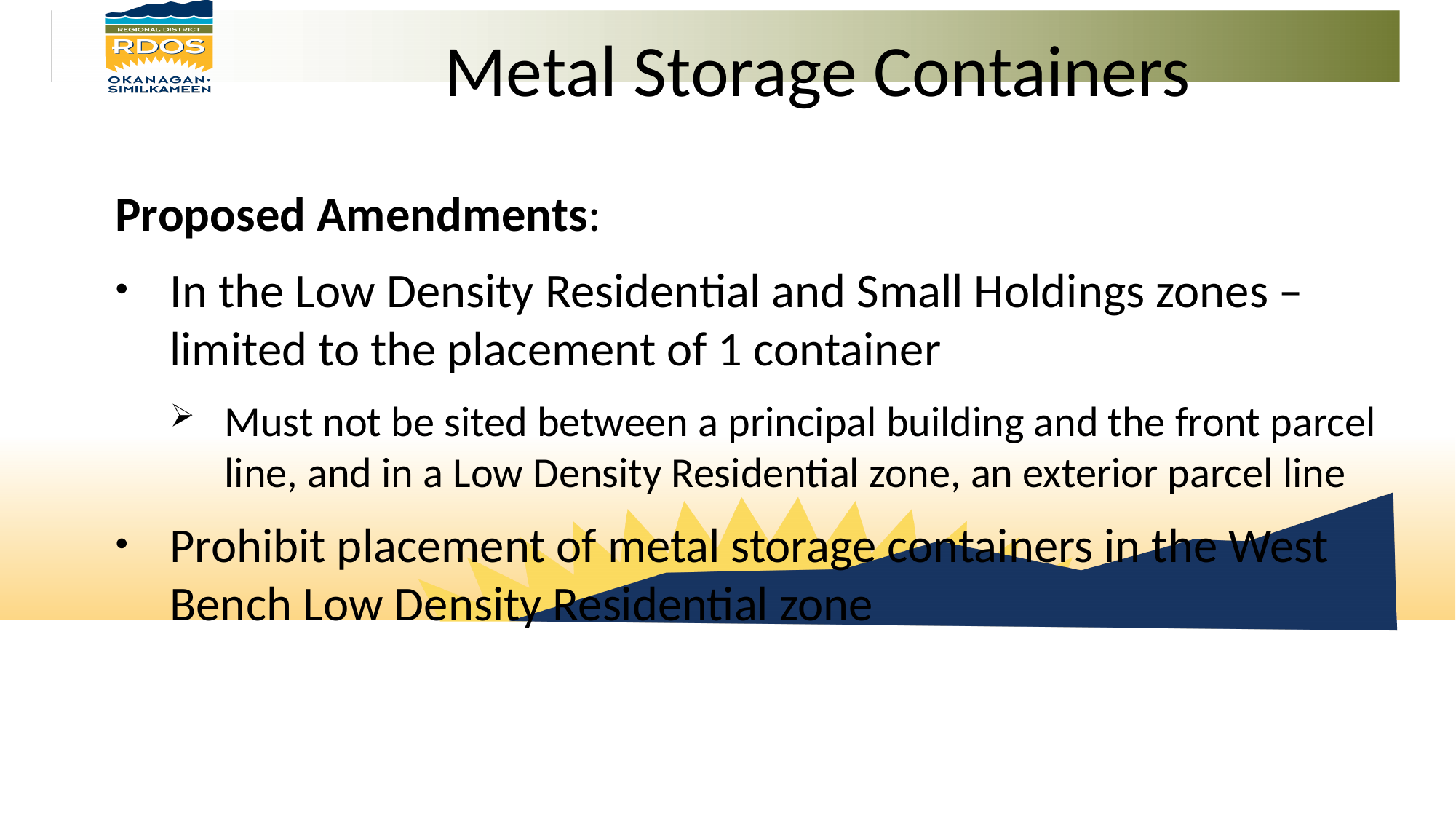

Metal Storage Containers
Proposed Amendments:
In the Low Density Residential and Small Holdings zones – limited to the placement of 1 container
Must not be sited between a principal building and the front parcel line, and in a Low Density Residential zone, an exterior parcel line
Prohibit placement of metal storage containers in the West Bench Low Density Residential zone